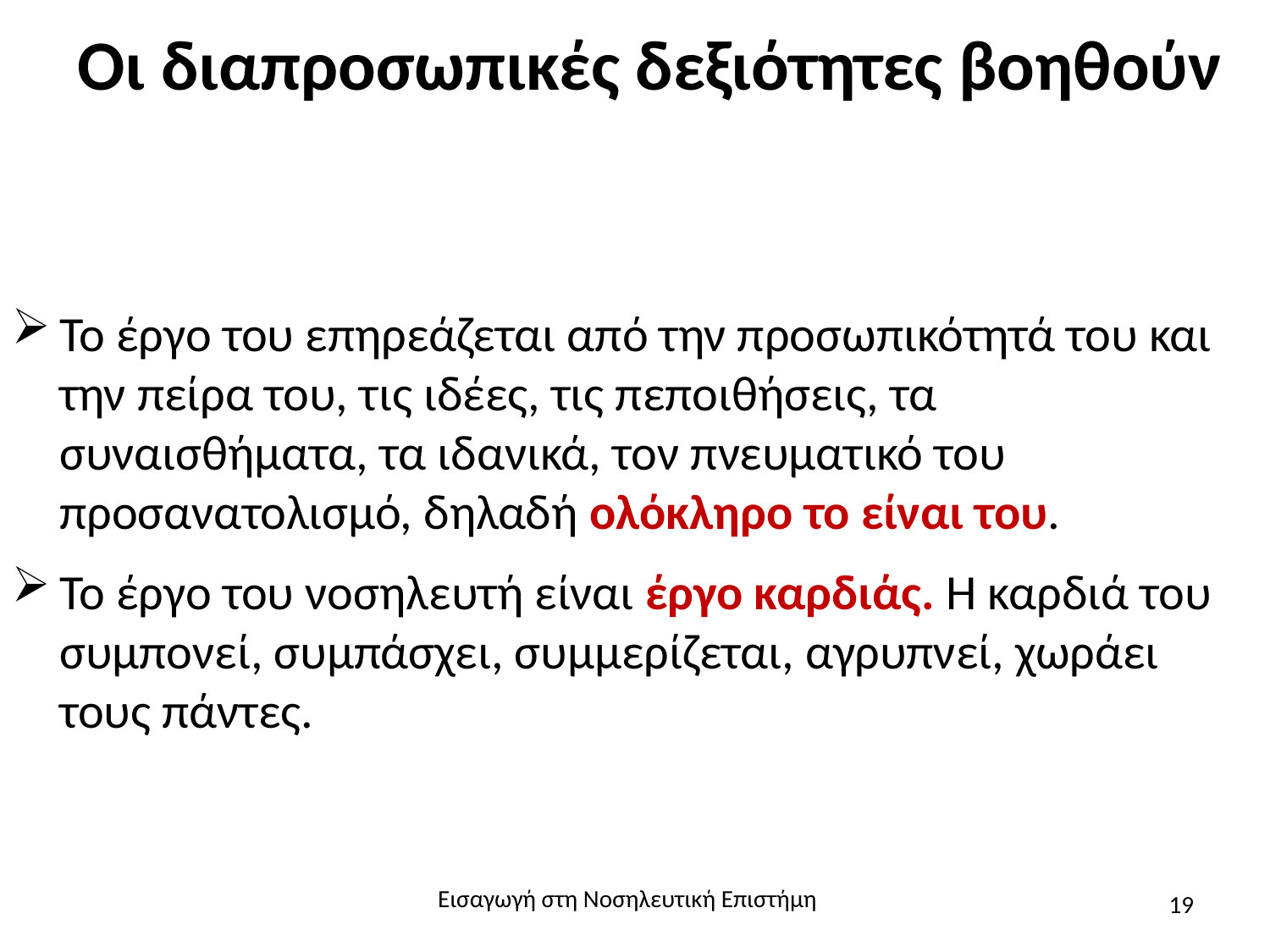

# Οι διαπροσωπικές δεξιότητες βοηθούν
Το έργο του επηρεάζεται από την προσωπικότητά του και την πείρα του, τις ιδέες, τις πεποιθήσεις, τα συναισθήματα, τα ιδανικά, τον πνευματικό του προσανατολισμό, δηλαδή ολόκληρο το είναι του.
Το έργο του νοσηλευτή είναι έργο καρδιάς. Η καρδιά του συμπονεί, συμπάσχει, συμμερίζεται, αγρυπνεί, χωράει τους πάντες.
Εισαγωγή στη Νοσηλευτική Επιστήμη

19